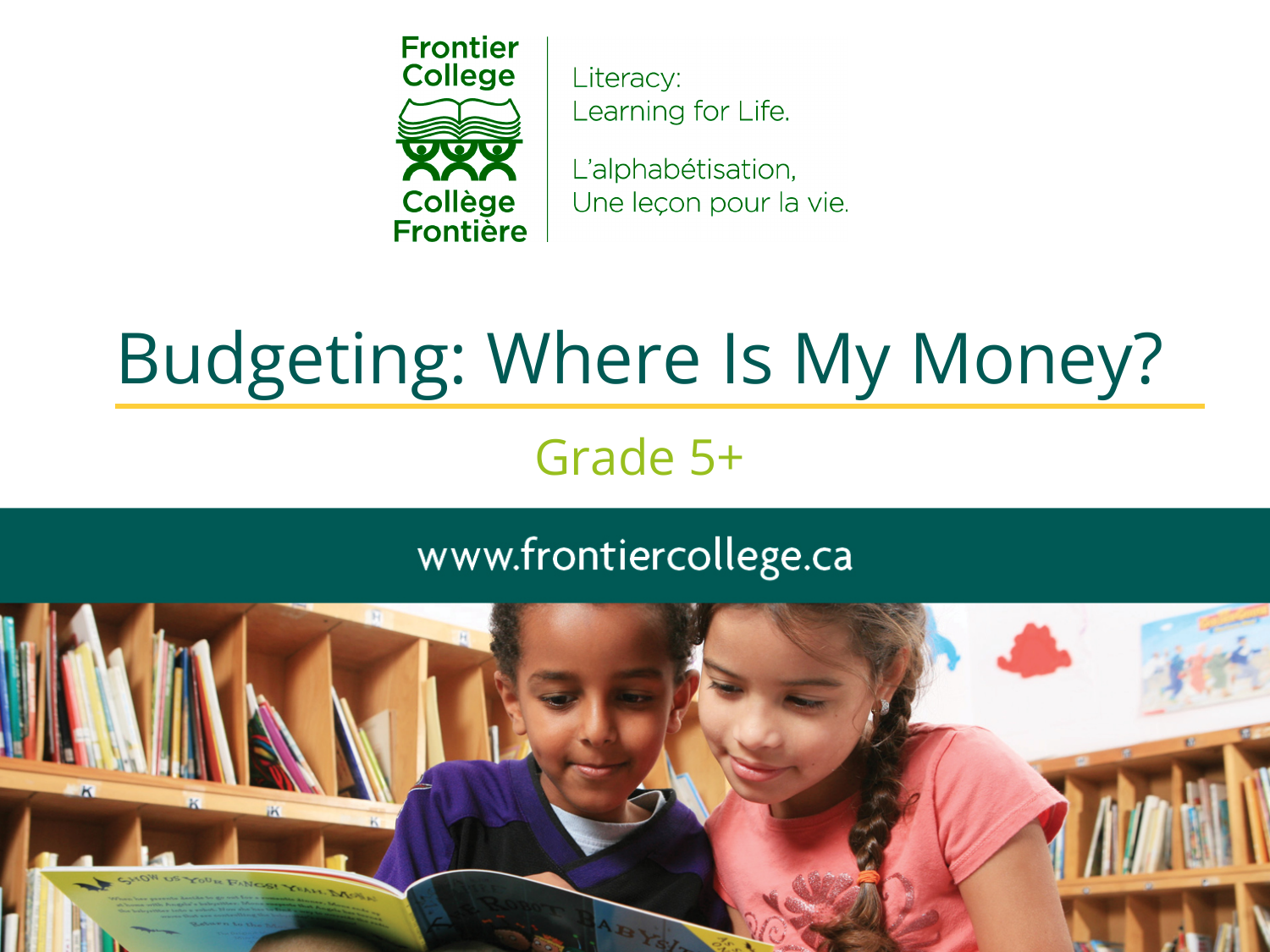

# Budgeting: Where Is My Money?
Grade 5+